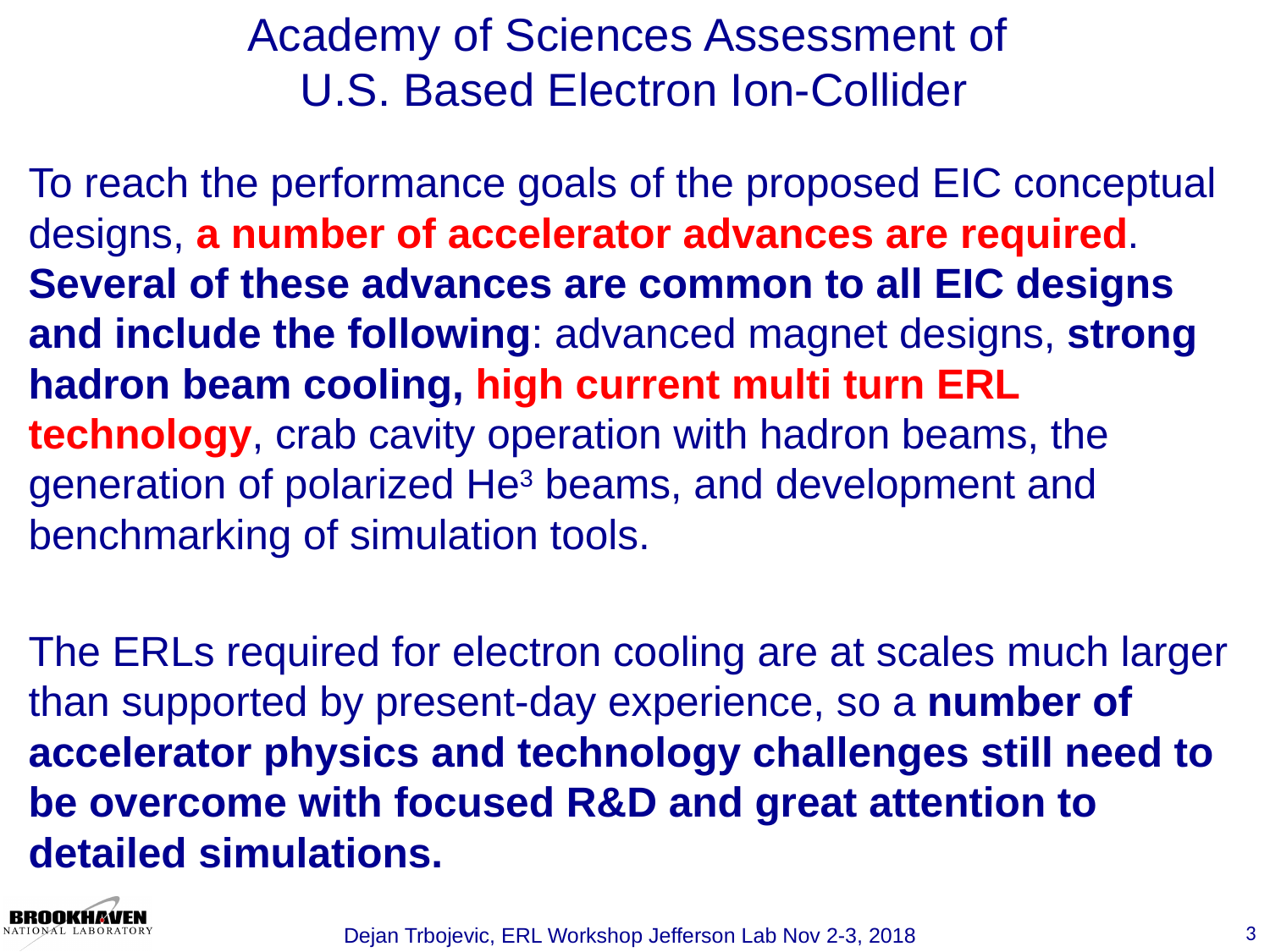

# Academy of Sciences Assessment of U.S. Based Electron Ion-Collider
To reach the performance goals of the proposed EIC conceptual designs, a number of accelerator advances are required. Several of these advances are common to all EIC designs and include the following: advanced magnet designs, strong hadron beam cooling, high current multi turn ERL technology, crab cavity operation with hadron beams, the generation of polarized He3 beams, and development and benchmarking of simulation tools.

The ERLs required for electron cooling are at scales much larger than supported by present-day experience, so a number of accelerator physics and technology challenges still need to be overcome with focused R&D and great attention to detailed simulations.
3
Dejan Trbojevic, ERL Workshop Jefferson Lab Nov 2-3, 2018